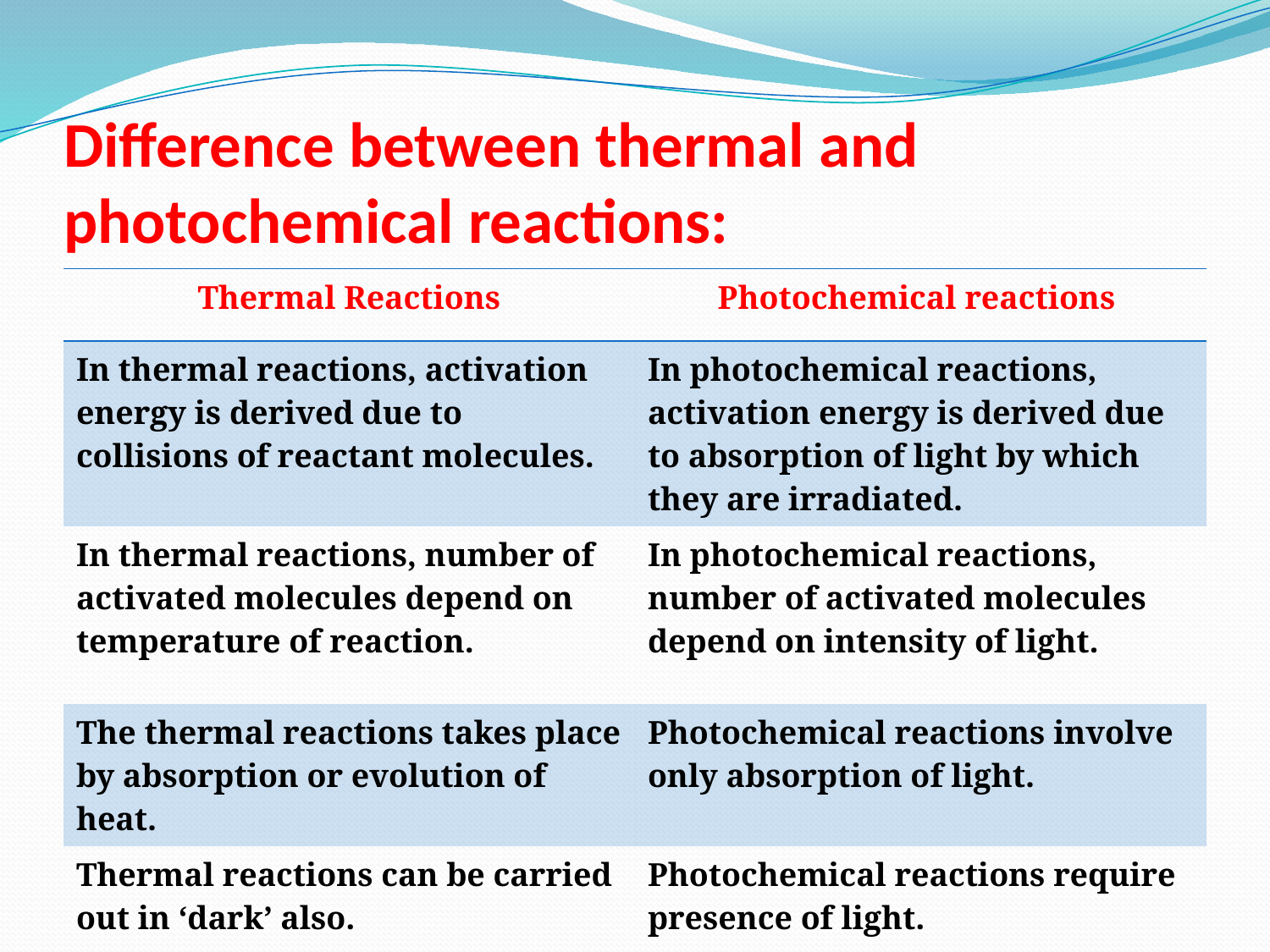

# Difference between thermal and photochemical reactions:
| Thermal Reactions | Photochemical reactions |
| --- | --- |
| In thermal reactions, activation energy is derived due to collisions of reactant molecules. | In photochemical reactions, activation energy is derived due to absorption of light by which they are irradiated. |
| In thermal reactions, number of activated molecules depend on temperature of reaction. | In photochemical reactions, number of activated molecules depend on intensity of light. |
| The thermal reactions takes place by absorption or evolution of heat. | Photochemical reactions involve only absorption of light. |
| Thermal reactions can be carried out in ‘dark’ also. | Photochemical reactions require presence of light. |